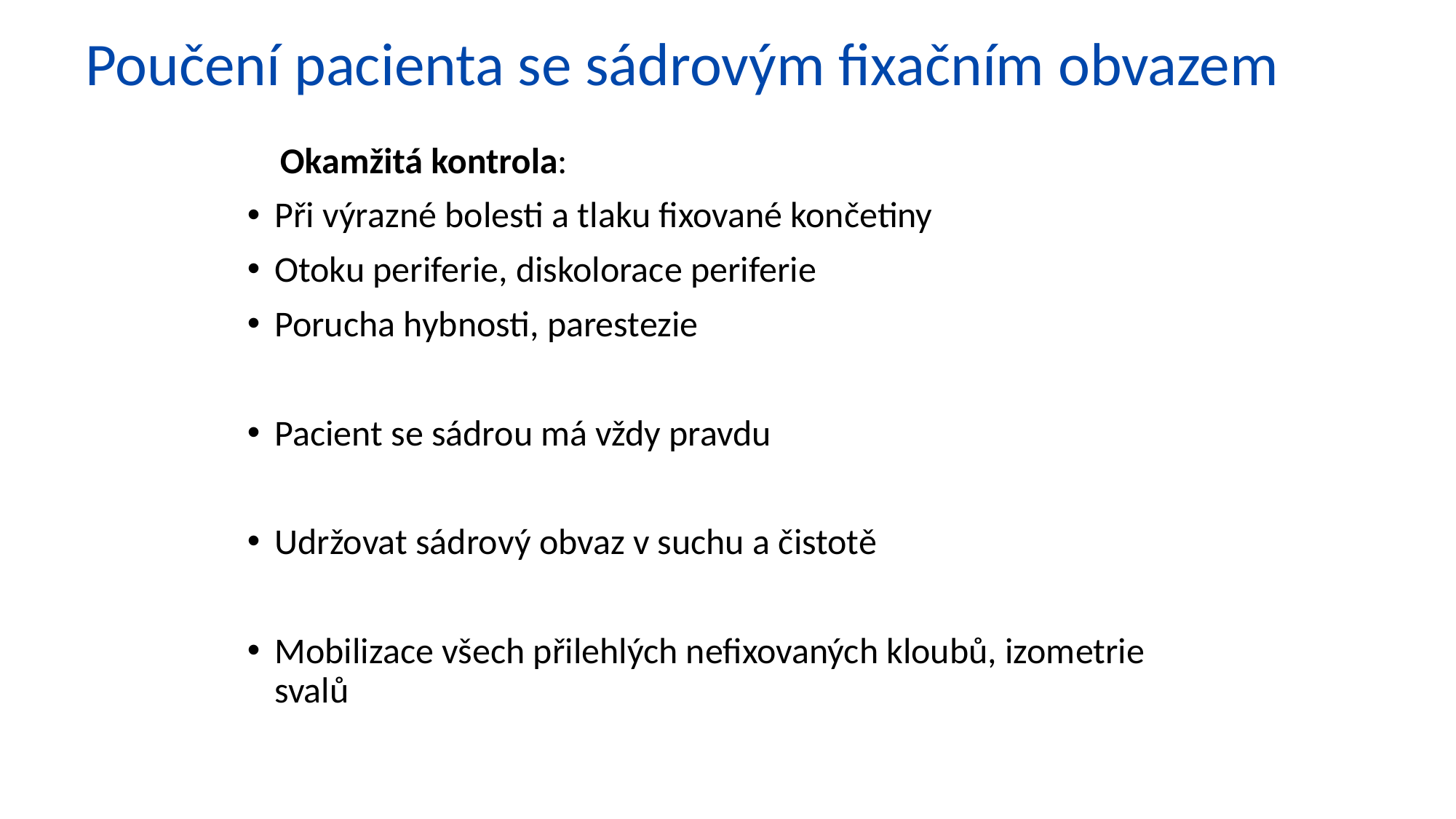

# Poučení pacienta se sádrovým fixačním obvazem
    Okamžitá kontrola:
Při výrazné bolesti a tlaku fixované končetiny
Otoku periferie, diskolorace periferie
Porucha hybnosti, parestezie

Pacient se sádrou má vždy pravdu

Udržovat sádrový obvaz v suchu a čistotě

Mobilizace všech přilehlých nefixovaných kloubů, izometrie svalů